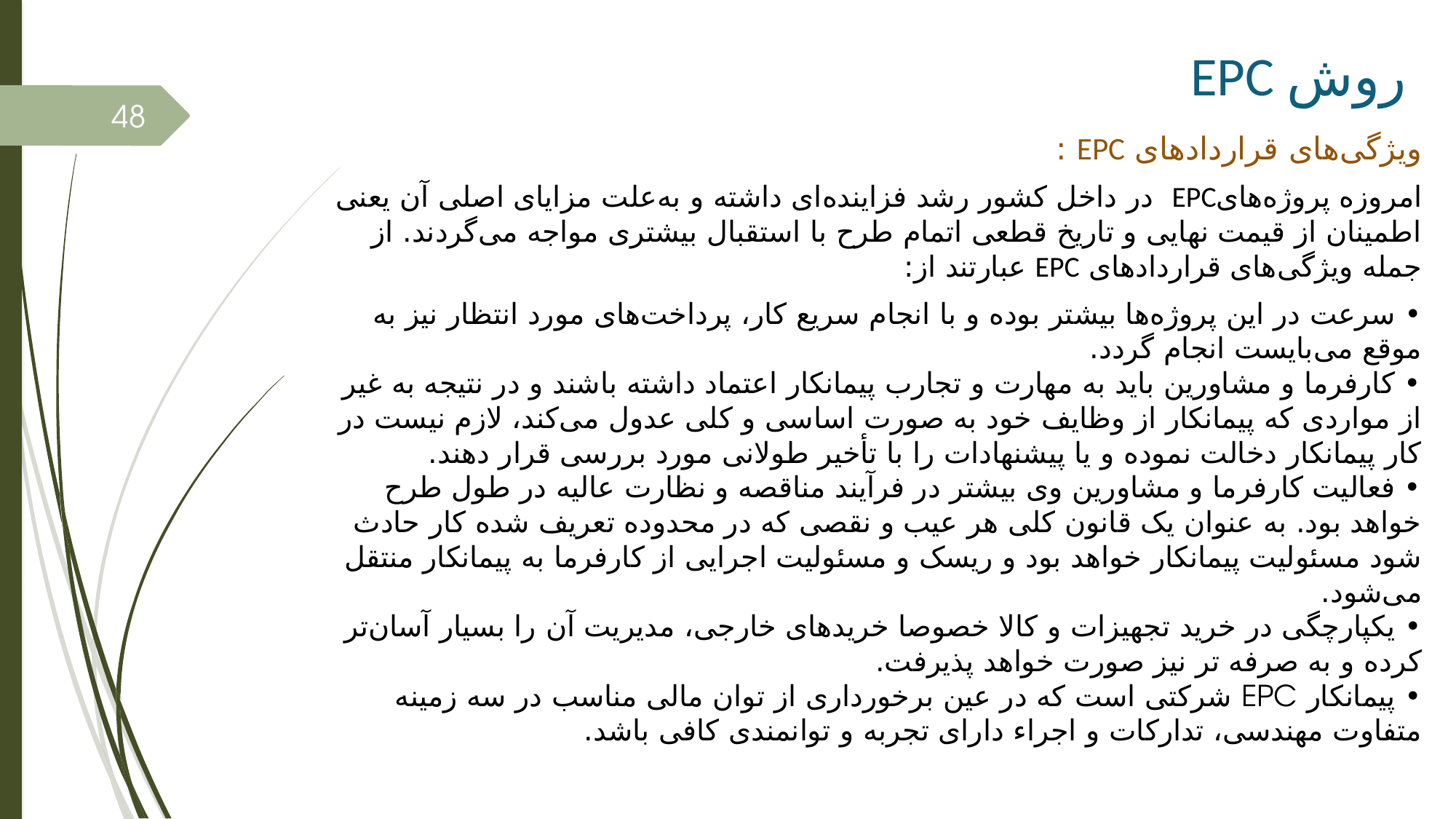

# روش EPC
48
ویژگی‌های قراردادهای EPC :
امروزه پروژه‌هایEPC  در داخل کشور رشد فزاینده‌ای داشته و به‌علت مزایای اصلی آن یعنی اطمینان از قیمت نهایی و تاریخ قطعی اتمام طرح با استقبال بیشتری مواجه می‌گردند. از جمله ویژگی‌های قراردادهای EPC عبارتند از:
• سرعت در این پروژه‌ها بیشتر بوده و با انجام سریع کار، پرداخت‌های مورد انتظار نیز به موقع می‌بایست انجام گردد.
• کارفرما و مشاورین باید به مهارت و تجارب پیمانکار اعتماد داشته باشند و در نتیجه به غیر از مواردی که پیمانکار از وظایف خود به صورت اساسی و کلی عدول می‌کند، لازم نیست در کار پیمانکار دخالت نموده و یا پیشنهادات را با تأخیر طولانی مورد بررسی قرار دهند.
• فعالیت کارفرما و مشاورین وی بیشتر در فرآیند مناقصه و نظارت عالیه در طول طرح خواهد بود. به عنوان یک قانون کلی هر عیب و نقصی که در محدوده تعریف شده کار حادث شود مسئولیت پیمانکار خواهد بود و ریسک و مسئولیت اجرایی از کارفرما به پیمانکار منتقل می‌شود.
• یکپارچگی در خرید تجهیزات و کالا خصوصا خریدهای خارجی، مدیریت آن‌ را بسیار آسان‌تر کرده و به صرفه تر نیز صورت خواهد پذیرفت.
• پیمانکار EPC شرکتی است که در عین برخورداری از توان مالی مناسب در سه زمینه متفاوت مهندسی، تدارکات و اجراء دارای تجربه و توانمندی کافی باشد.